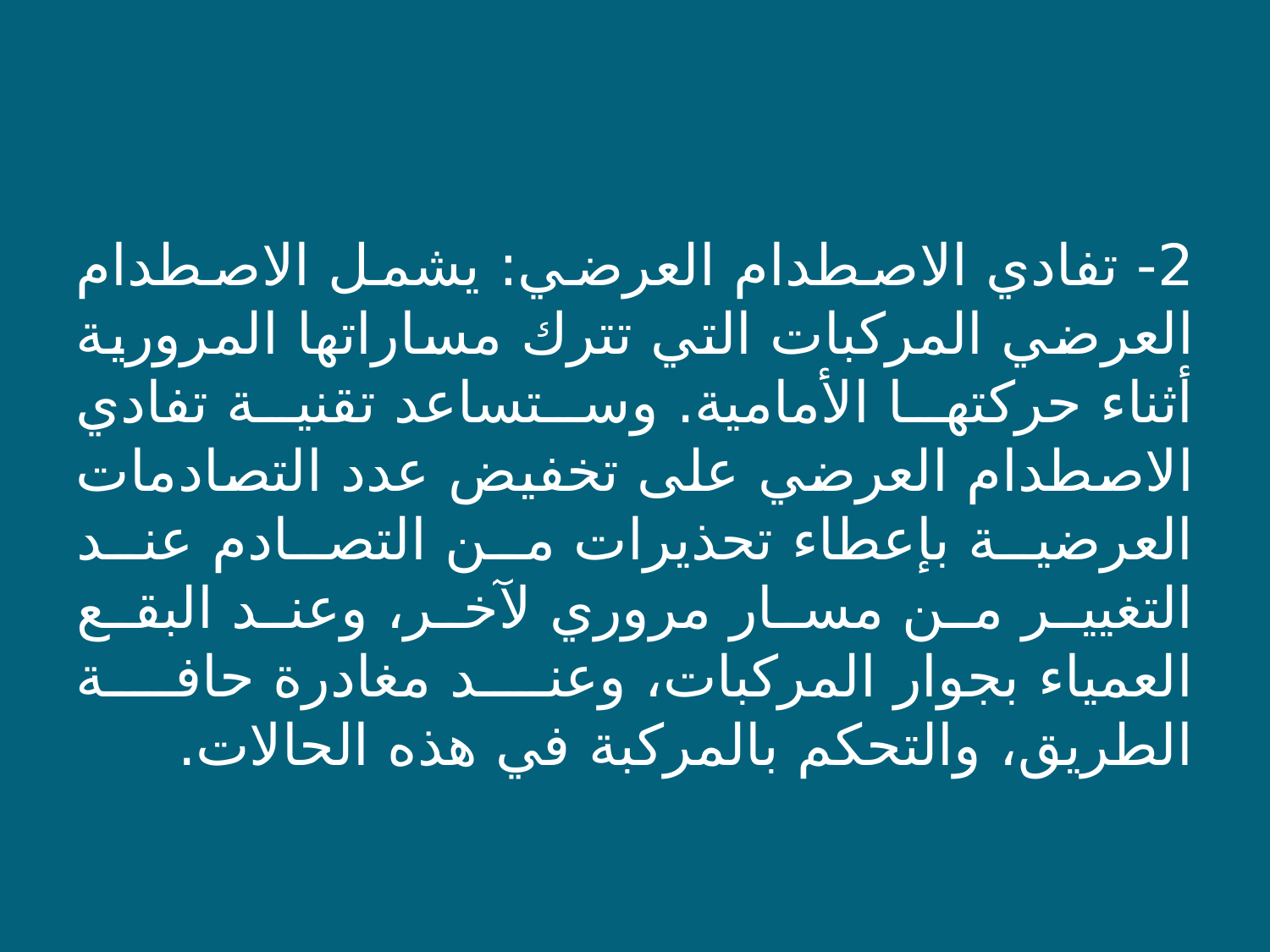

2- تفادي الاصطدام العرضي: يشمل الاصطدام العرضي المركبات التي تترك مساراتها المرورية أثناء حركتها الأمامية. وستساعد تقنية تفادي الاصطدام العرضي على تخفيض عدد التصادمات العرضية بإعطاء تحذيرات من التصادم عند التغيير من مسار مروري لآخر، وعند البقع العمياء بجوار المركبات، وعند مغادرة حافة الطريق، والتحكم بالمركبة في هذه الحالات.